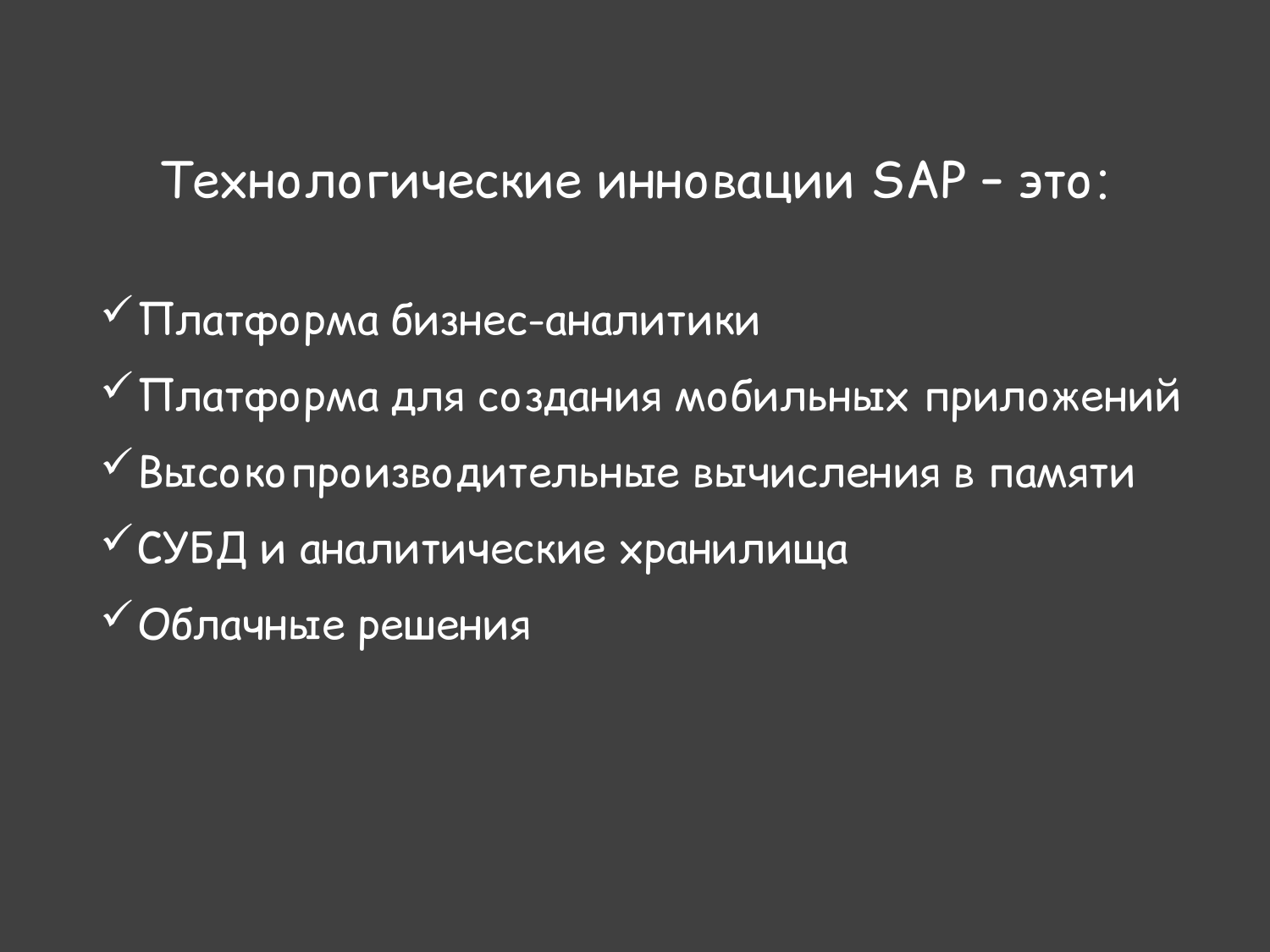

Технологические инновации SAP – это:

Платформа бизнес-аналитики
Платформа для создания мобильных приложений
Высокопроизводительные вычисления в памяти
СУБД и аналитические хранилища
Облачные решения